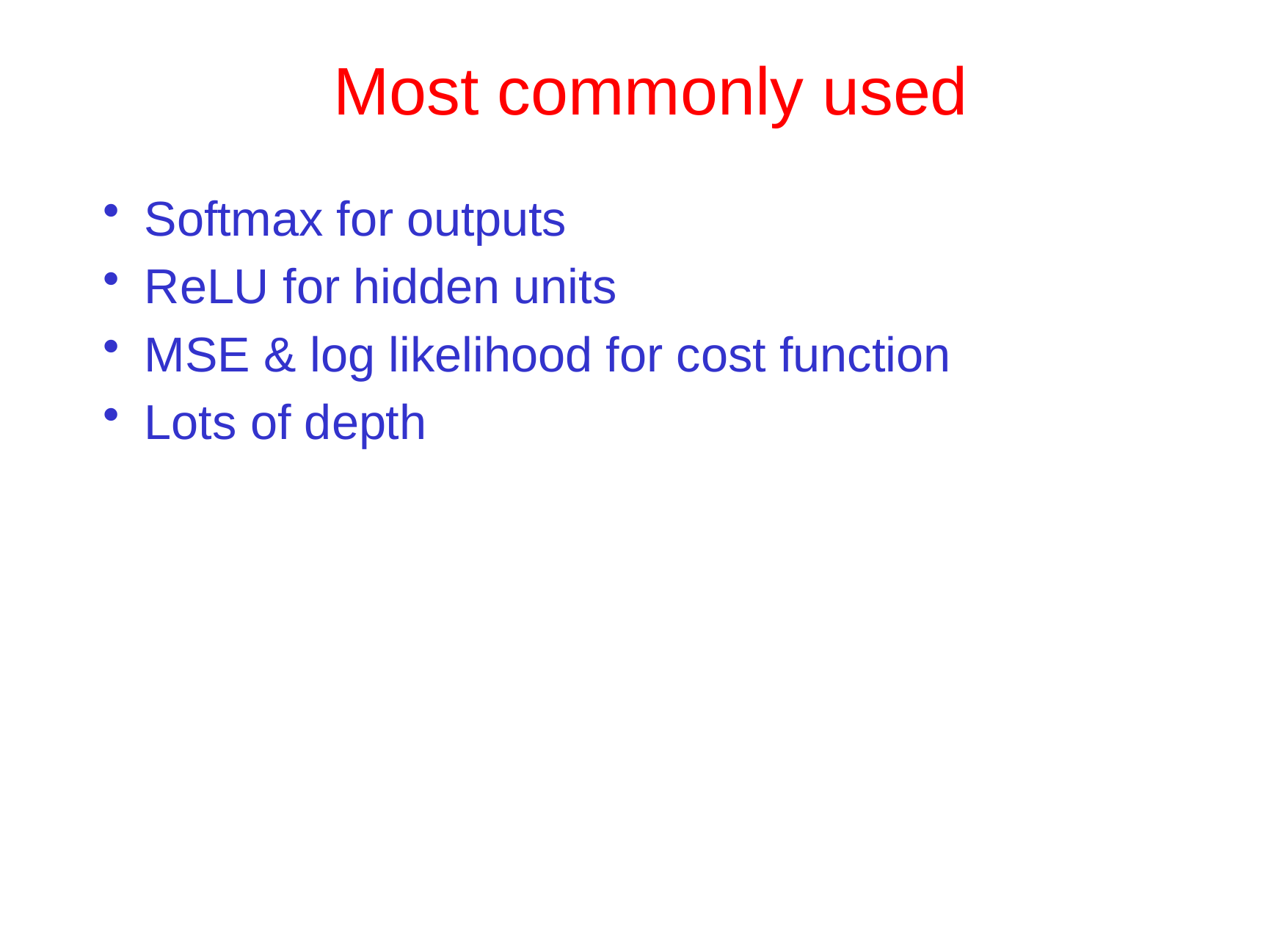

# Most commonly used

Softmax for outputs
ReLU for hidden units
MSE & log likelihood for cost function
Lots of depth